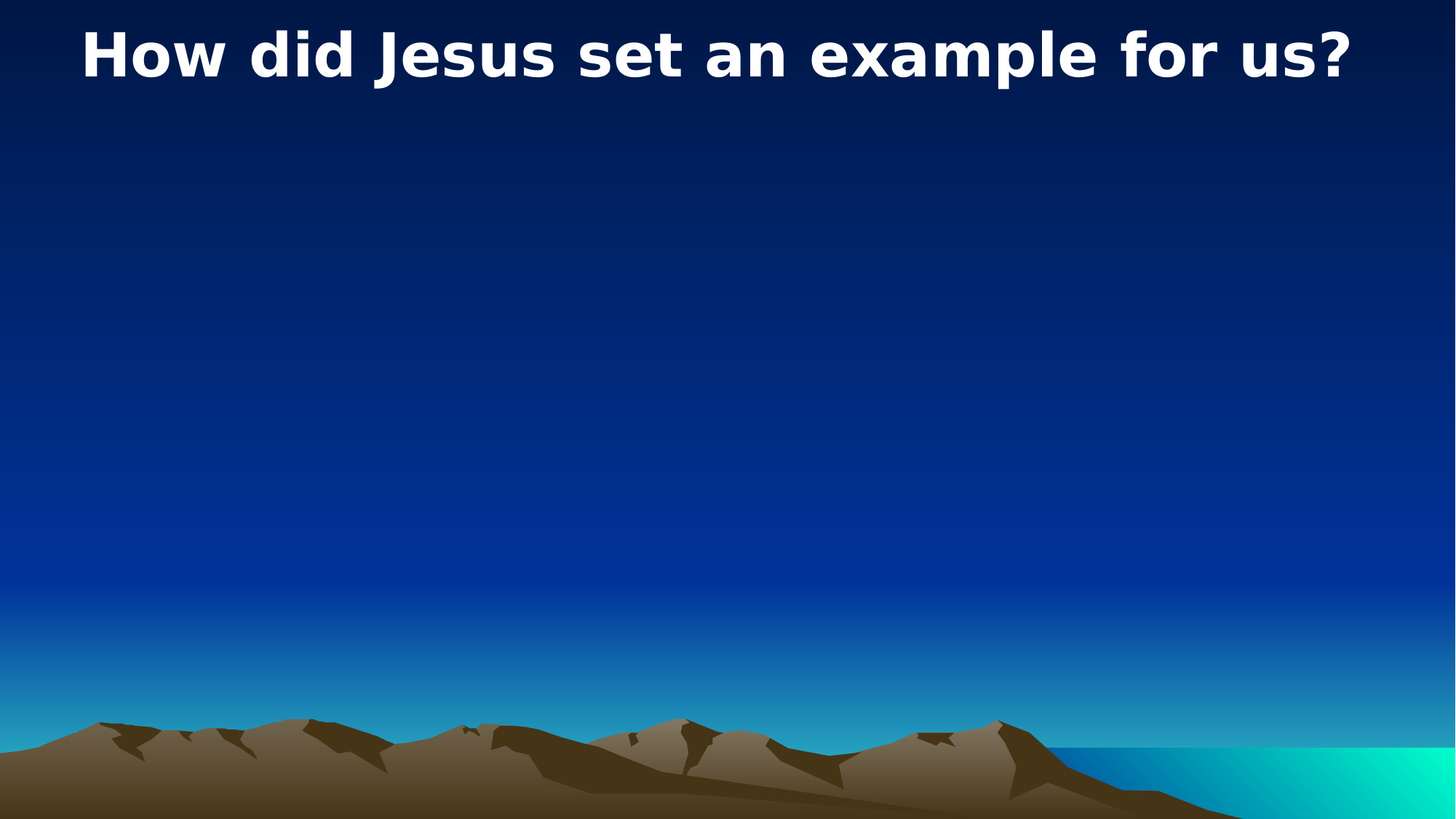

How did Jesus set an example for us?